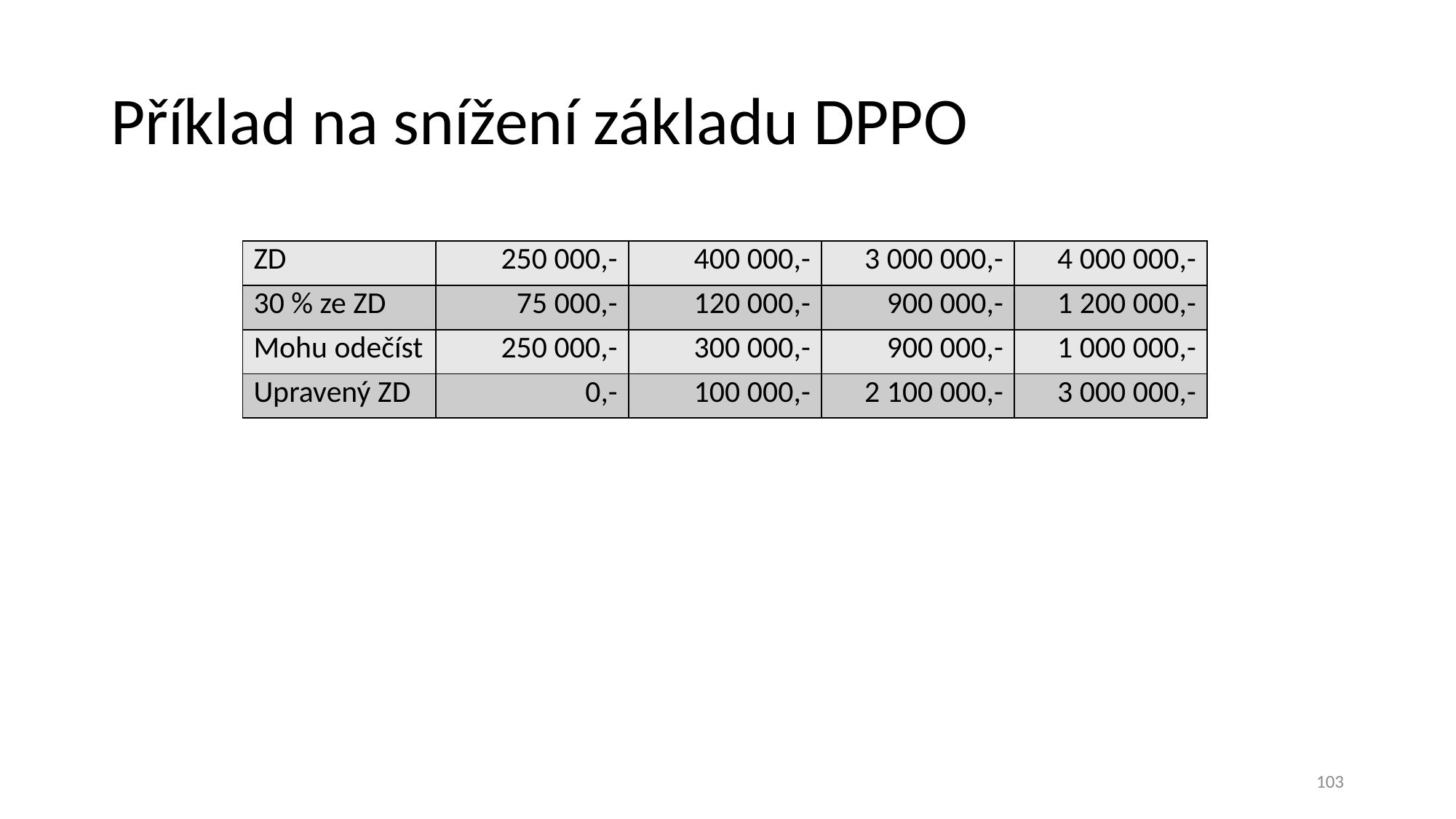

# Příklad na snížení základu DPPO
| ZD | 250 000,- | 400 000,- | 3 000 000,- | 4 000 000,- |
| --- | --- | --- | --- | --- |
| 30 % ze ZD | 75 000,- | 120 000,- | 900 000,- | 1 200 000,- |
| Mohu odečíst | 250 000,- | 300 000,- | 900 000,- | 1 000 000,- |
| Upravený ZD | 0,- | 100 000,- | 2 100 000,- | 3 000 000,- |
103